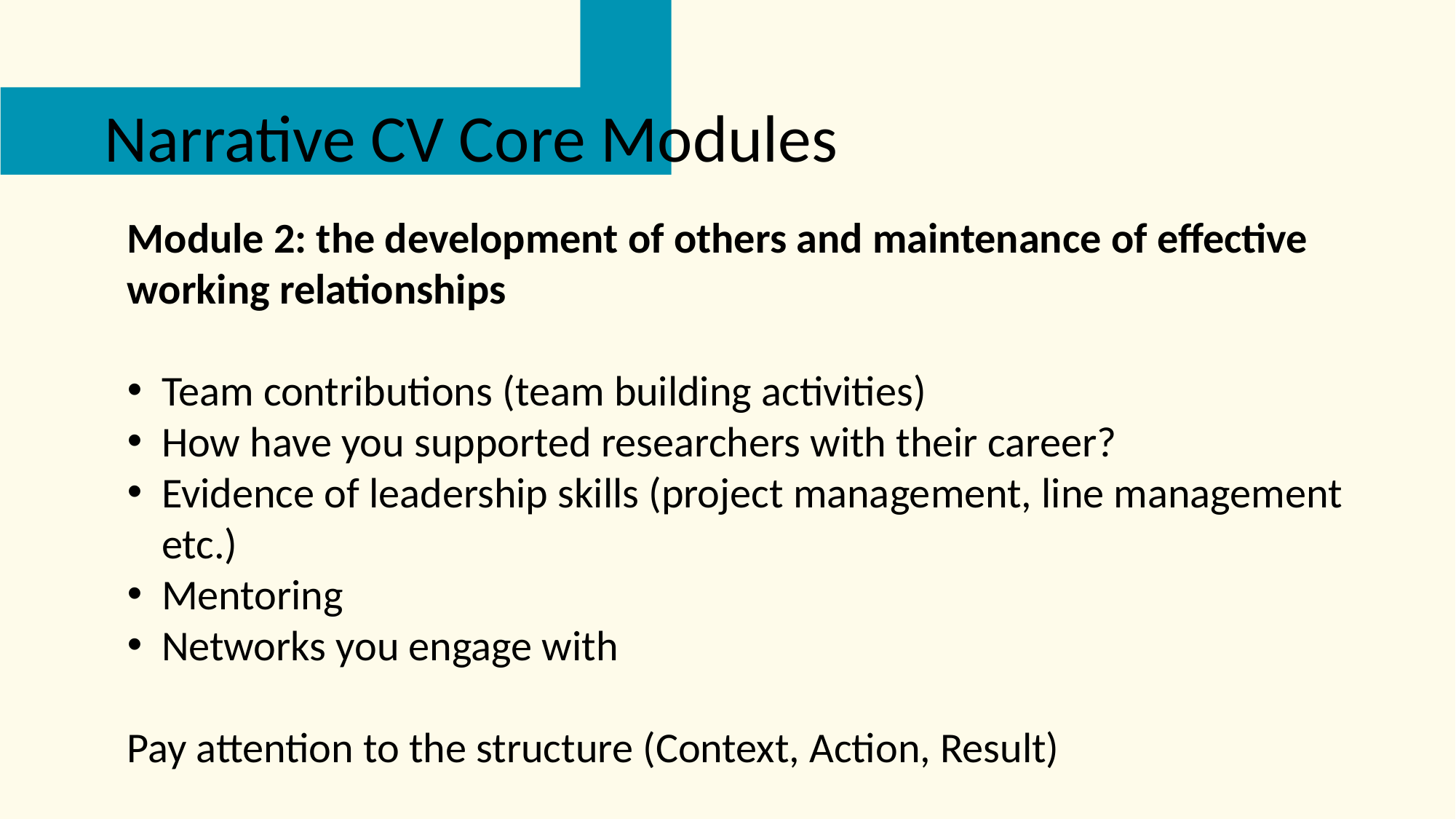

Narrative CV Core Modules
Module 2: the development of others and maintenance of effective working relationships

Team contributions (team building activities)
How have you supported researchers with their career?
Evidence of leadership skills (project management, line management etc.)
Mentoring
Networks you engage with

Pay attention to the structure (Context, Action, Result)